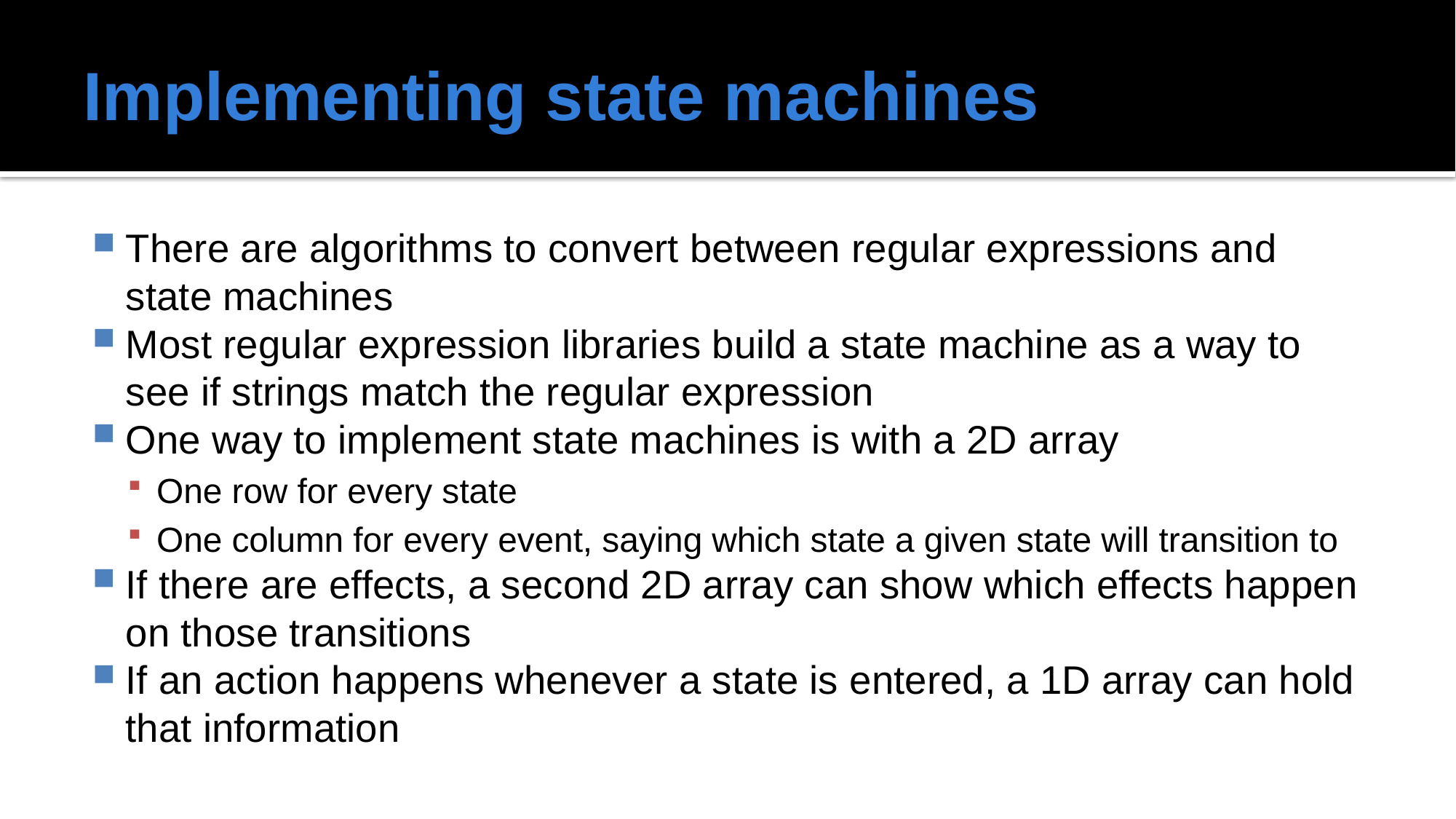

# Implementing state machines
There are algorithms to convert between regular expressions and state machines
Most regular expression libraries build a state machine as a way to see if strings match the regular expression
One way to implement state machines is with a 2D array
One row for every state
One column for every event, saying which state a given state will transition to
If there are effects, a second 2D array can show which effects happen on those transitions
If an action happens whenever a state is entered, a 1D array can hold that information